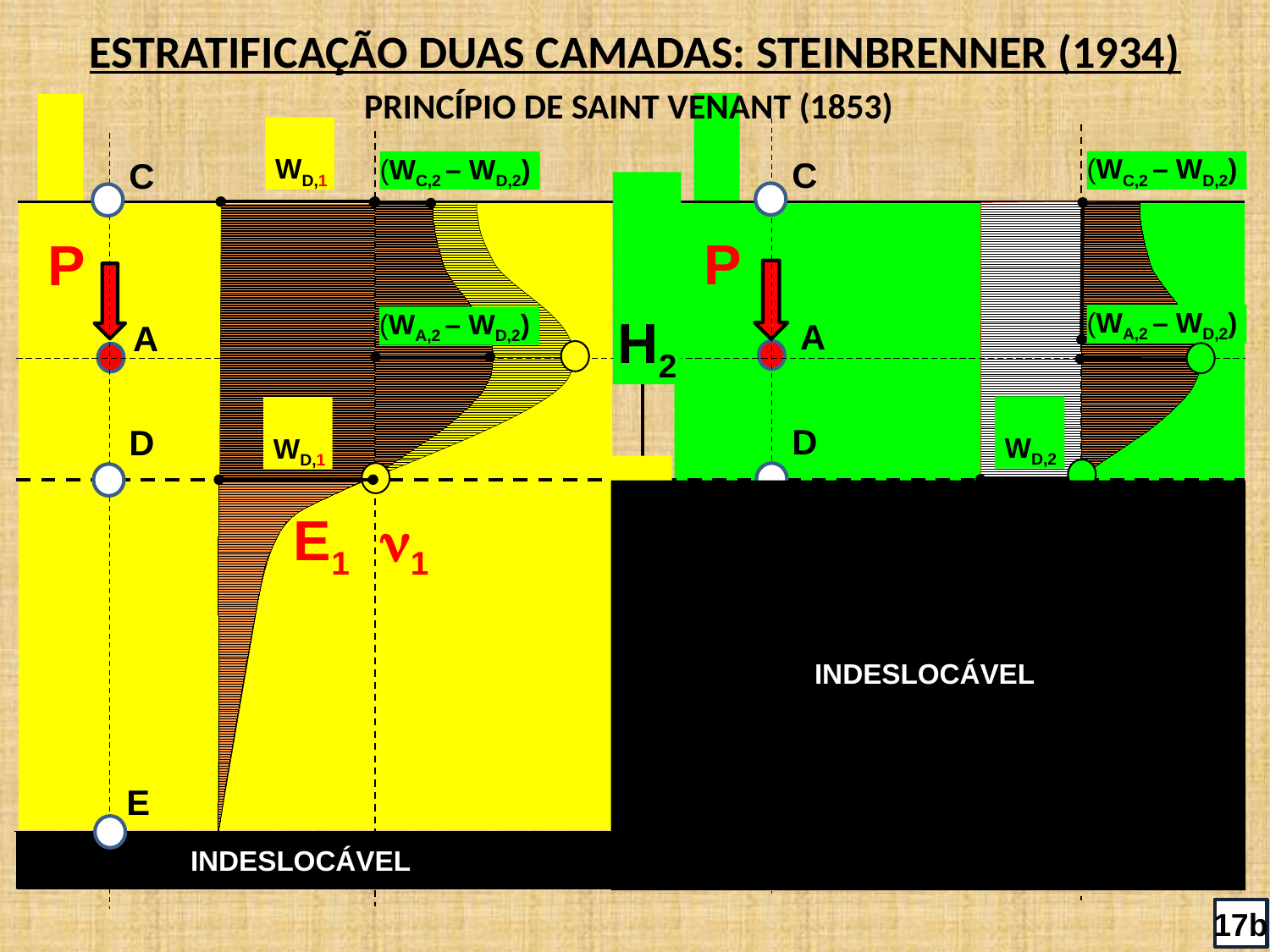

ESTRATIFICAÇÃO DUAS CAMADAS: STEINBRENNER (1934)
PRINCÍPIO DE SAINT VENANT (1853)

      P

E2  ν2

      INDESLOCÁVEL
      A
        H2
        H1
      P

      INDESLOCÁVEL
E1  ν1

      A
     WD,1
     WD,1
(WC,2 – WD,2)
(WC,2 – WD,2)
      C

      D

      E

      C

      D

      E

(WA,2 – WD,2)
(WA,2 – WD,2)

     WD,2

      INDESLOCÁVEL
17b